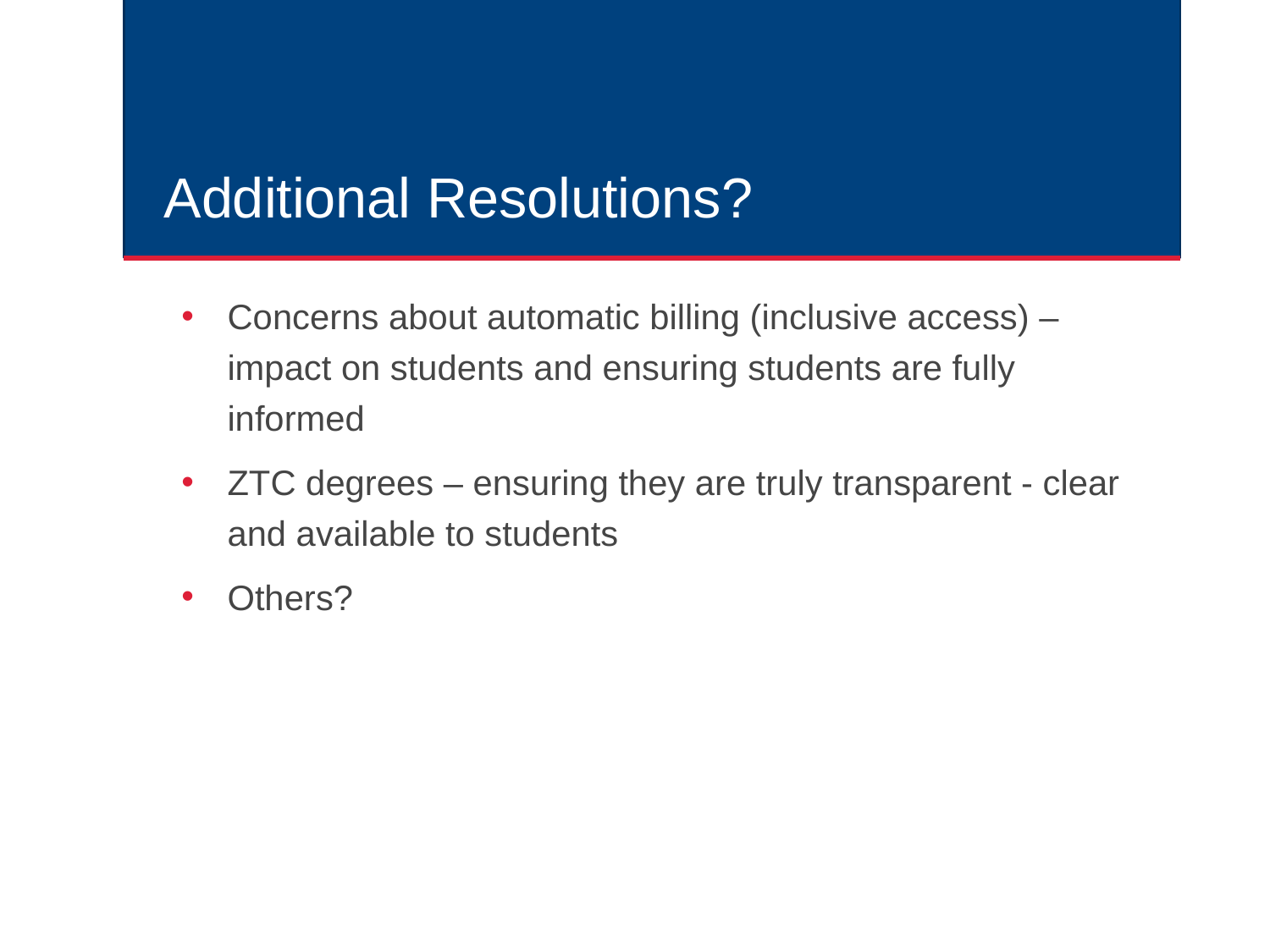

# Additional Resolutions?
Concerns about automatic billing (inclusive access) – impact on students and ensuring students are fully informed
ZTC degrees – ensuring they are truly transparent - clear and available to students
Others?